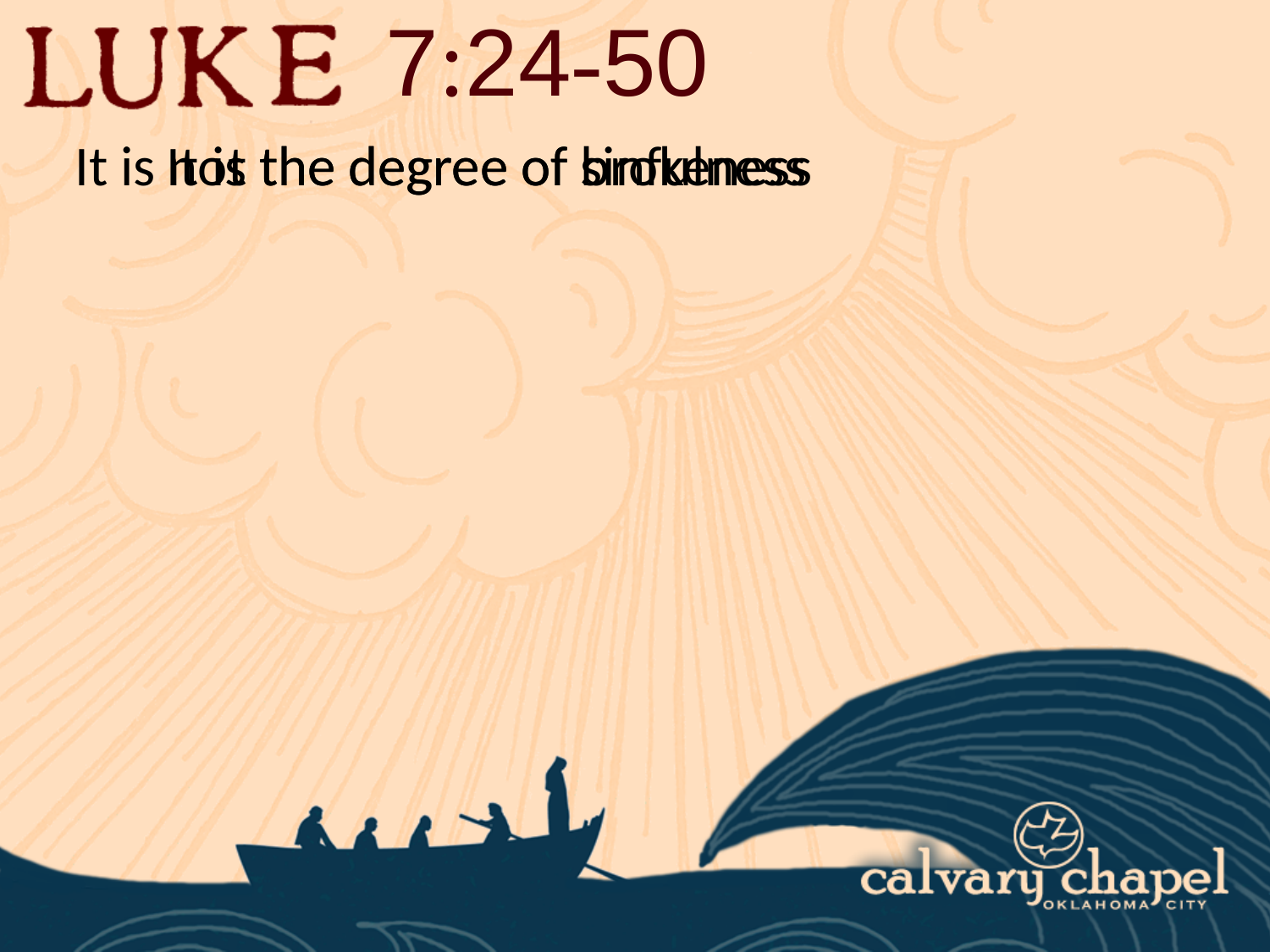

7:24-50
It is the degree of brokeness
It is not the degree of sinfulness